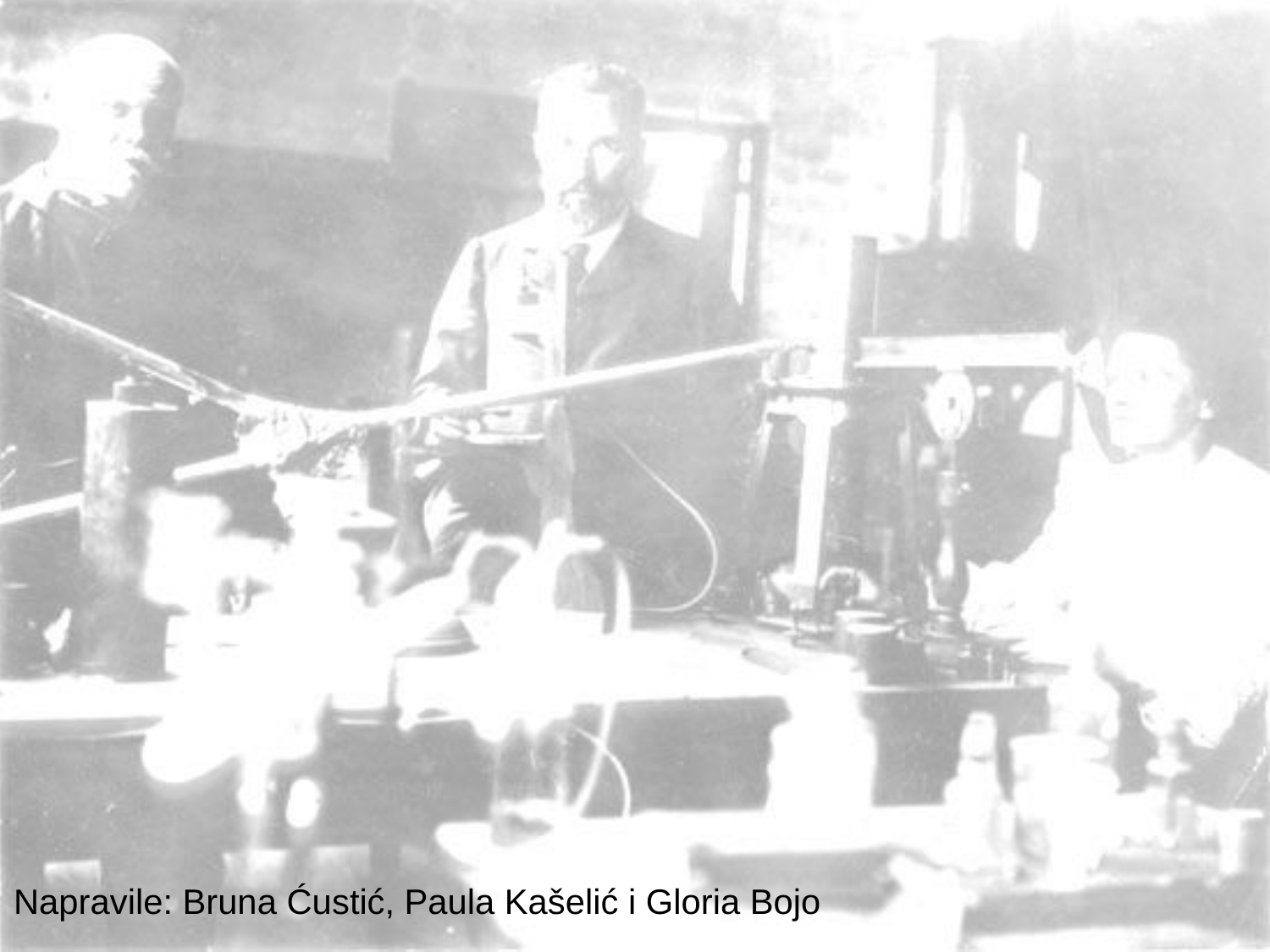

Napravile: Bruna Ćustić, Paula Kašelić i Gloria Bojo
# kraj